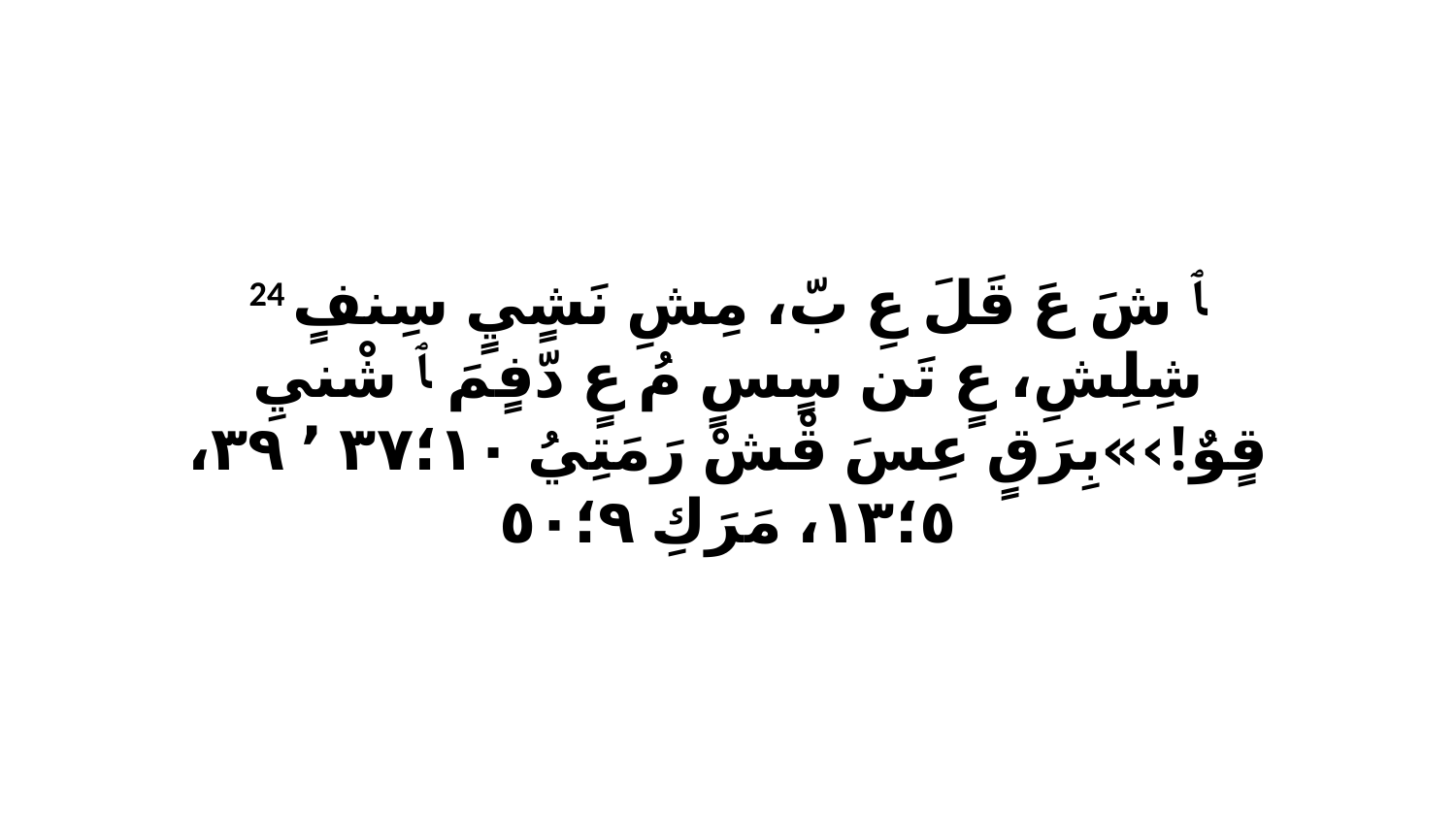

24 ﭑ شَ عَ قَلَ عِ بّ، مِشِ نَشٍيٍ سِنفٍ شِلِشِ، عٍ تَن سٍسٍ مُ عٍ دّفٍمَ ﭑ شْنيِ قٍوٌ!›»بِرَقٍ عِسَ قْشْ رَمَتِيُ ١٠‏؛٣٧ ٬ ٣٩، ٥‏؛١٣، مَرَكِ ٩‏؛٥٠